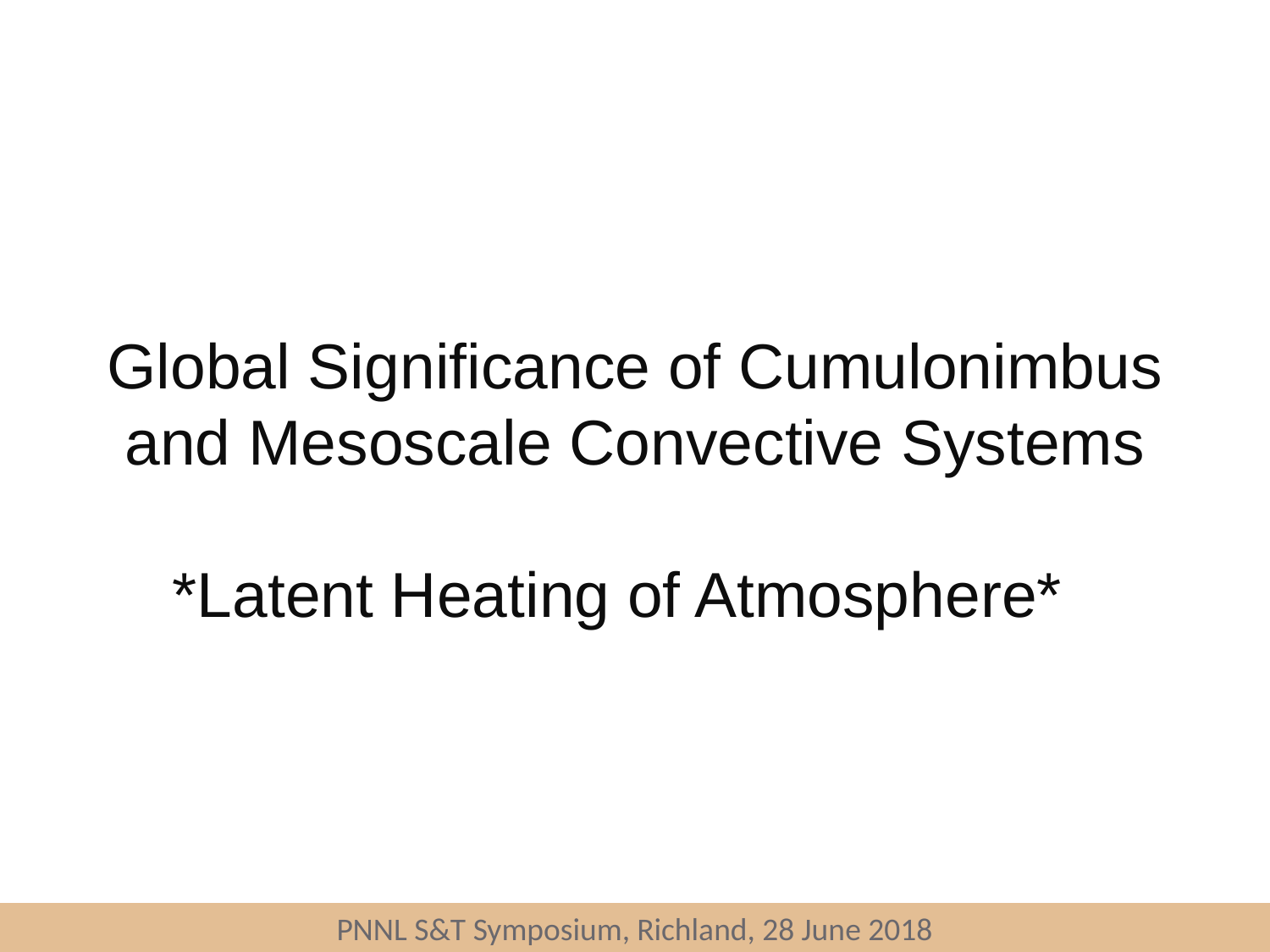

Global Significance of Cumulonimbus and Mesoscale Convective Systems

*Latent Heating of Atmosphere*